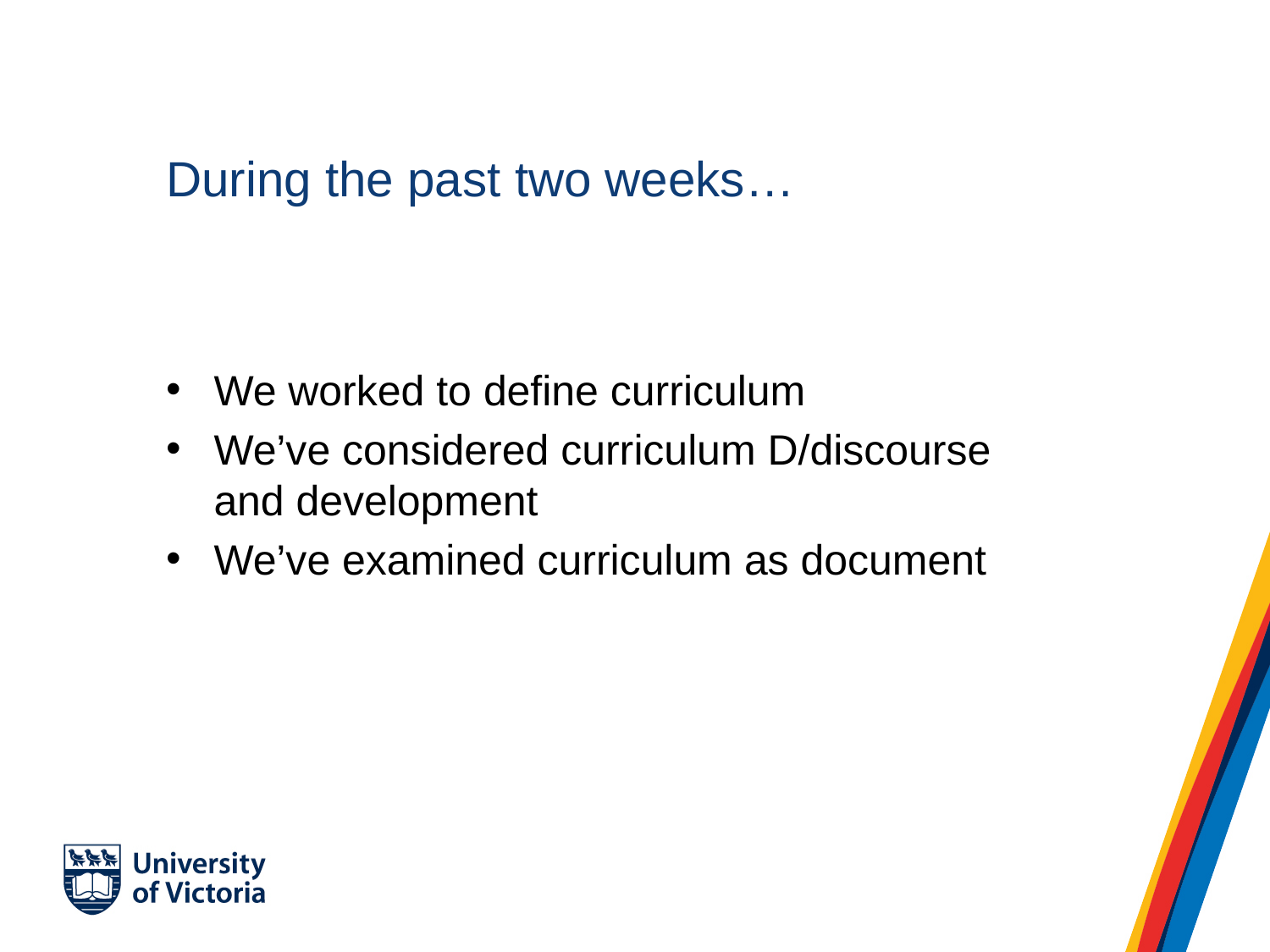

# During the past two weeks…
We worked to define curriculum
We’ve considered curriculum D/discourse and development
We’ve examined curriculum as document